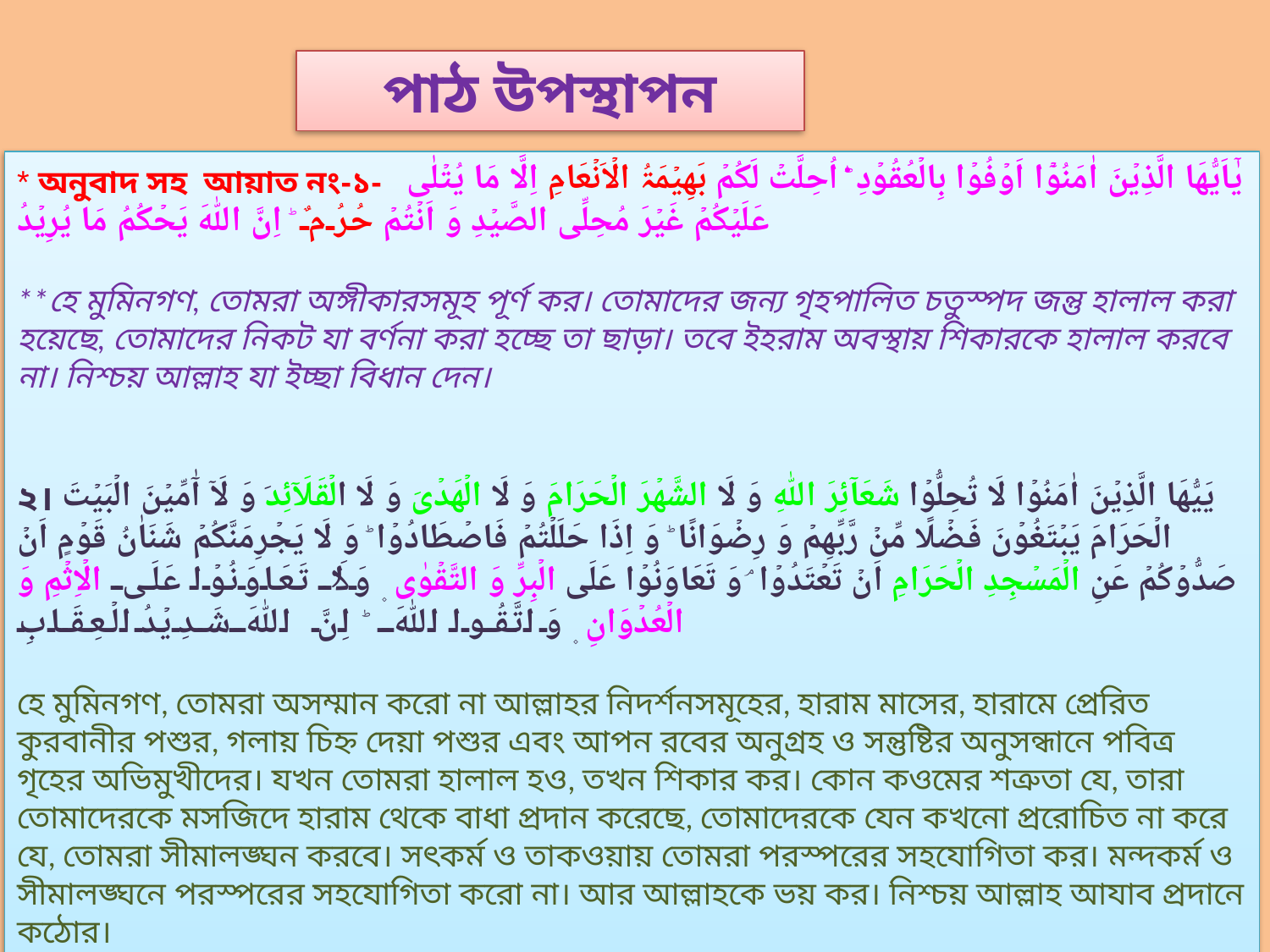

পাঠ উপস্থাপন
* অনুবাদ সহ  আয়াত নং-১-   یٰۤاَیُّهَا الَّذِیۡنَ اٰمَنُوۡۤا اَوۡفُوۡا بِالۡعُقُوۡدِ ۬ؕ اُحِلَّتۡ لَکُمۡ بَهِیۡمَۃُ الۡاَنۡعَامِ اِلَّا مَا یُتۡلٰی عَلَیۡکُمۡ غَیۡرَ مُحِلِّی الصَّیۡدِ وَ اَنۡتُمۡ حُرُمٌ ؕ اِنَّ اللّٰهَ یَحۡکُمُ مَا یُرِیۡدُ

**হে মুমিনগণ, তোমরা অঙ্গীকারসমূহ পূর্ণ কর। তোমাদের জন্য গৃহপালিত চতুস্পদ জন্তু হালাল করা হয়েছে, তোমাদের নিকট যা বর্ণনা করা হচ্ছে তা ছাড়া। তবে ইহরাম অবস্থায় শিকারকে হালাল করবে না। নিশ্চয় আল্লাহ যা ইচ্ছা বিধান দেন।

২। یَیُّهَا الَّذِیۡنَ اٰمَنُوۡا لَا تُحِلُّوۡا شَعَآئِرَ اللّٰهِ وَ لَا الشَّهۡرَ الۡحَرَامَ وَ لَا الۡهَدۡیَ وَ لَا الۡقَلَآئِدَ وَ لَاۤ آٰمِّیۡنَ الۡبَیۡتَ الۡحَرَامَ یَبۡتَغُوۡنَ فَضۡلًا مِّنۡ رَّبِّهِمۡ وَ رِضۡوَانًا ؕ وَ اِذَا حَلَلۡتُمۡ فَاصۡطَادُوۡا ؕ وَ لَا یَجۡرِمَنَّکُمۡ شَنَاٰنُ قَوۡمٍ اَنۡ صَدُّوۡکُمۡ عَنِ الۡمَسۡجِدِ الۡحَرَامِ اَنۡ تَعۡتَدُوۡا ۘ وَ تَعَاوَنُوۡا عَلَی الۡبِرِّ وَ التَّقۡوٰی ۪ وَ لَا تَعَاوَنُوۡا عَلَی الۡاِثۡمِ وَ الۡعُدۡوَانِ ۪ وَ اتَّقُوا اللّٰهَ ؕ اِنَّ اللّٰهَ شَدِیۡدُ الۡعِقَابِ

হে মুমিনগণ, তোমরা অসম্মান করো না আল্লাহর নিদর্শনসমূহের, হারাম মাসের, হারামে প্রেরিত কুরবানীর পশুর, গলায় চি‎হ্ন দেয়া পশুর এবং আপন রবের অনুগ্রহ ও সন্তুষ্টির অনুসন্ধানে পবিত্র গৃহের অভিমুখীদের। যখন তোমরা হালাল হও, তখন শিকার কর। কোন কওমের শত্রুতা যে, তারা তোমাদেরকে মসজিদে হারাম থেকে বাধা প্রদান করেছে, তোমাদেরকে যেন কখনো প্ররোচিত না করে যে, তোমরা সীমালঙ্ঘন করবে। সৎকর্ম ও তাকওয়ায় তোমরা পরস্পরের সহযোগিতা কর। মন্দকর্ম ও সীমালঙ্ঘনে পরস্পরের সহযোগিতা করো না। আর আল্লাহকে ভয় কর। নিশ্চয় আল্লাহ আযাব প্রদানে কঠোর।